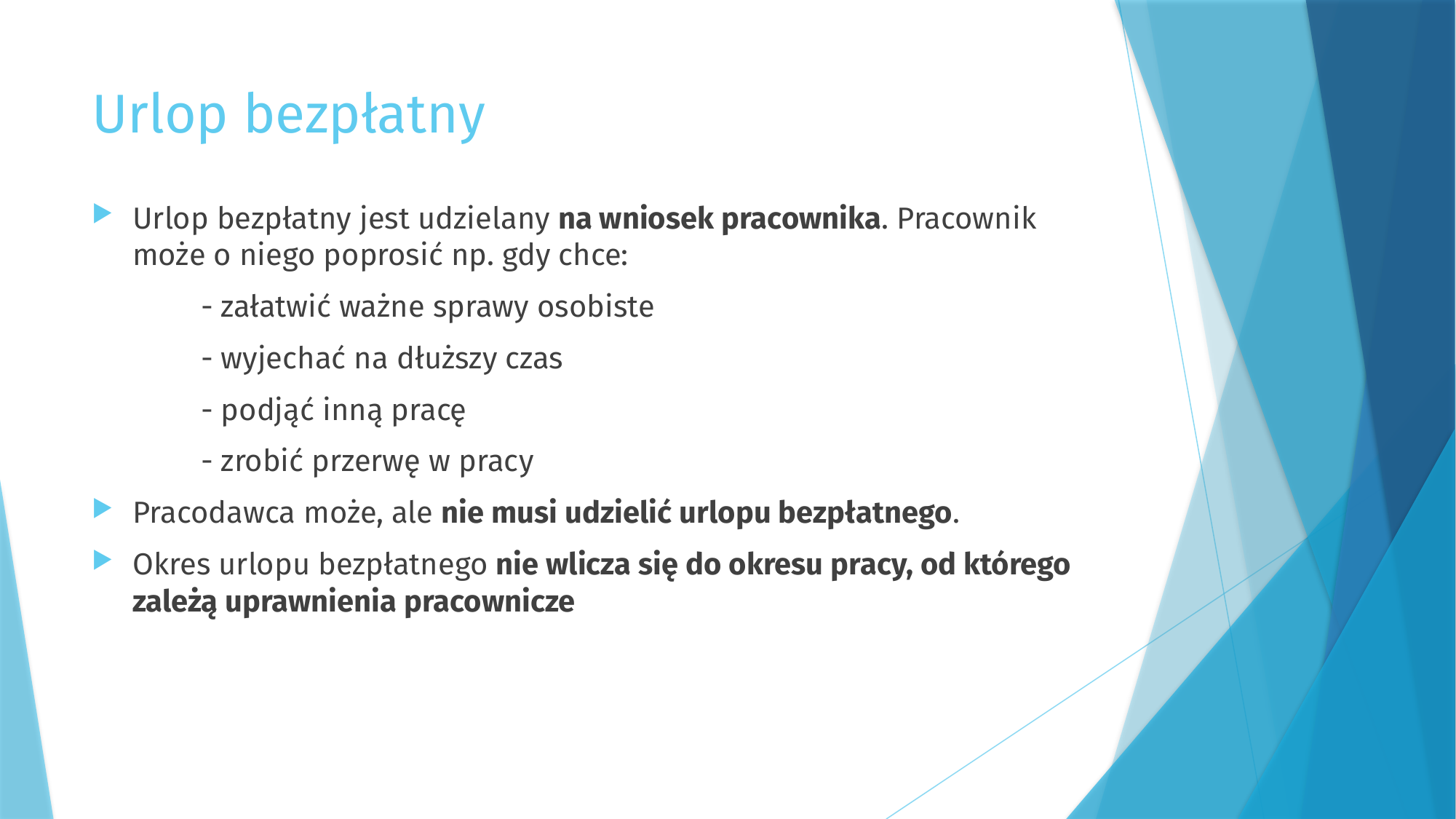

# Urlop bezpłatny
Urlop bezpłatny jest udzielany na wniosek pracownika. Pracownik może o niego poprosić np. gdy chce:
	- załatwić ważne sprawy osobiste
	- wyjechać na dłuższy czas
	- podjąć inną pracę
	- zrobić przerwę w pracy
Pracodawca może, ale nie musi udzielić urlopu bezpłatnego.
Okres urlopu bezpłatnego nie wlicza się do okresu pracy, od którego zależą uprawnienia pracownicze